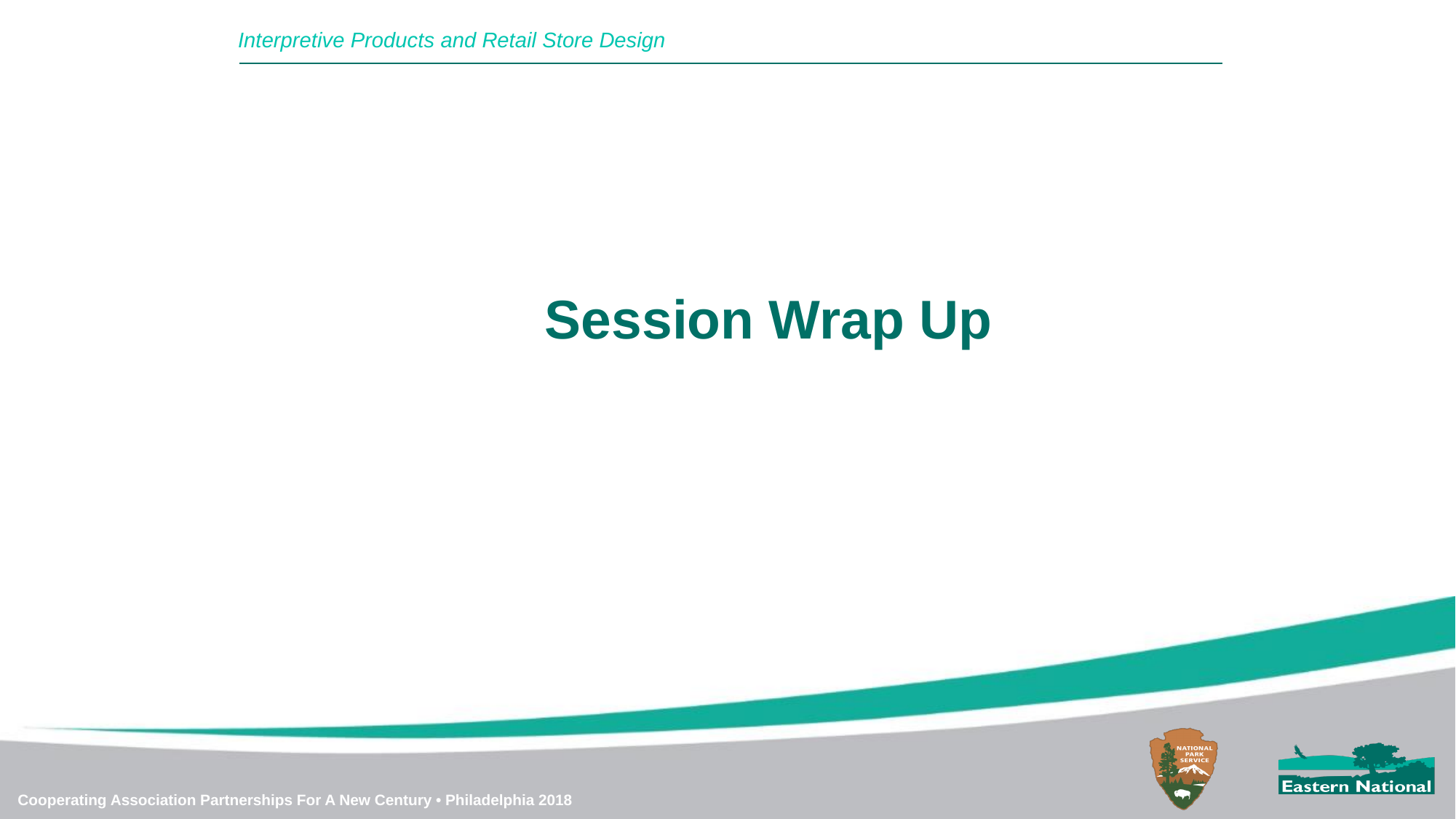

Interpretive Products and Retail Store Design
Session Wrap Up